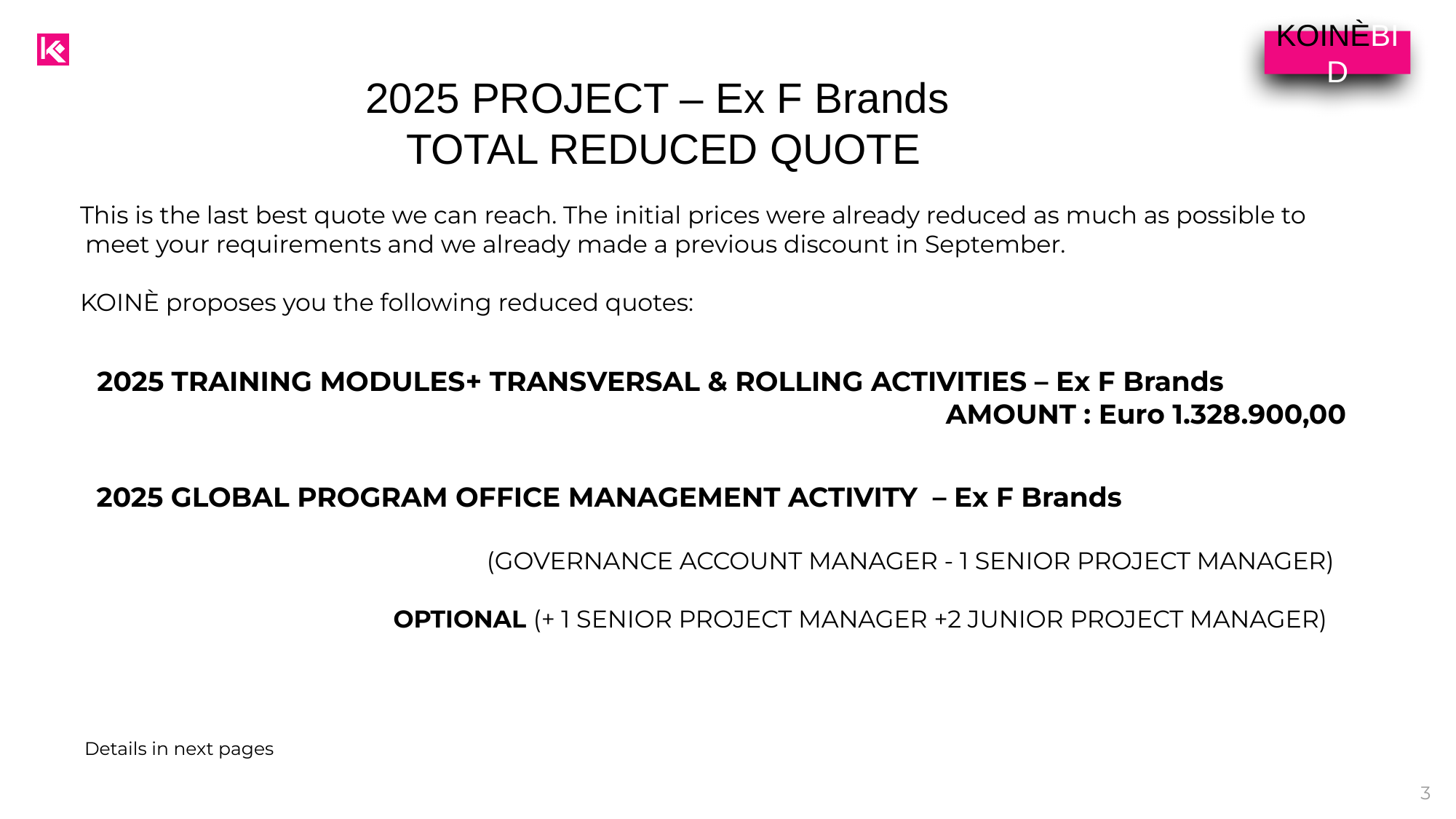

KOINÈBID

Fca 6progetti
11 WBT
6 IBT
6 F2F test out
5 sales vct
6 VCT SALES FOLLOW UP
6 FINANCE VCT
11 SALES MEMENTO
11 HANDOVER MEMENTO
8,5 TTT

2025 PROJECT – Ex F Brands
TOTAL REDUCED QUOTE
This is the last best quote we can reach. The initial prices were already reduced as much as possible to meet your requirements and we already made a previous discount in September.

KOINÈ proposes you the following reduced quotes:
2025 TRAINING MODULES+ TRANSVERSAL & ROLLING ACTIVITIES – Ex F Brands
AMOUNT : Euro 1.328.900,00
2025 GLOBAL PROGRAM OFFICE MANAGEMENT ACTIVITY  – Ex F Brands

(GOVERNANCE ACCOUNT MANAGER - 1 SENIOR PROJECT MANAGER)

OPTIONAL (+ 1 SENIOR PROJECT MANAGER +2 JUNIOR PROJECT MANAGER)

Details in next pages
3